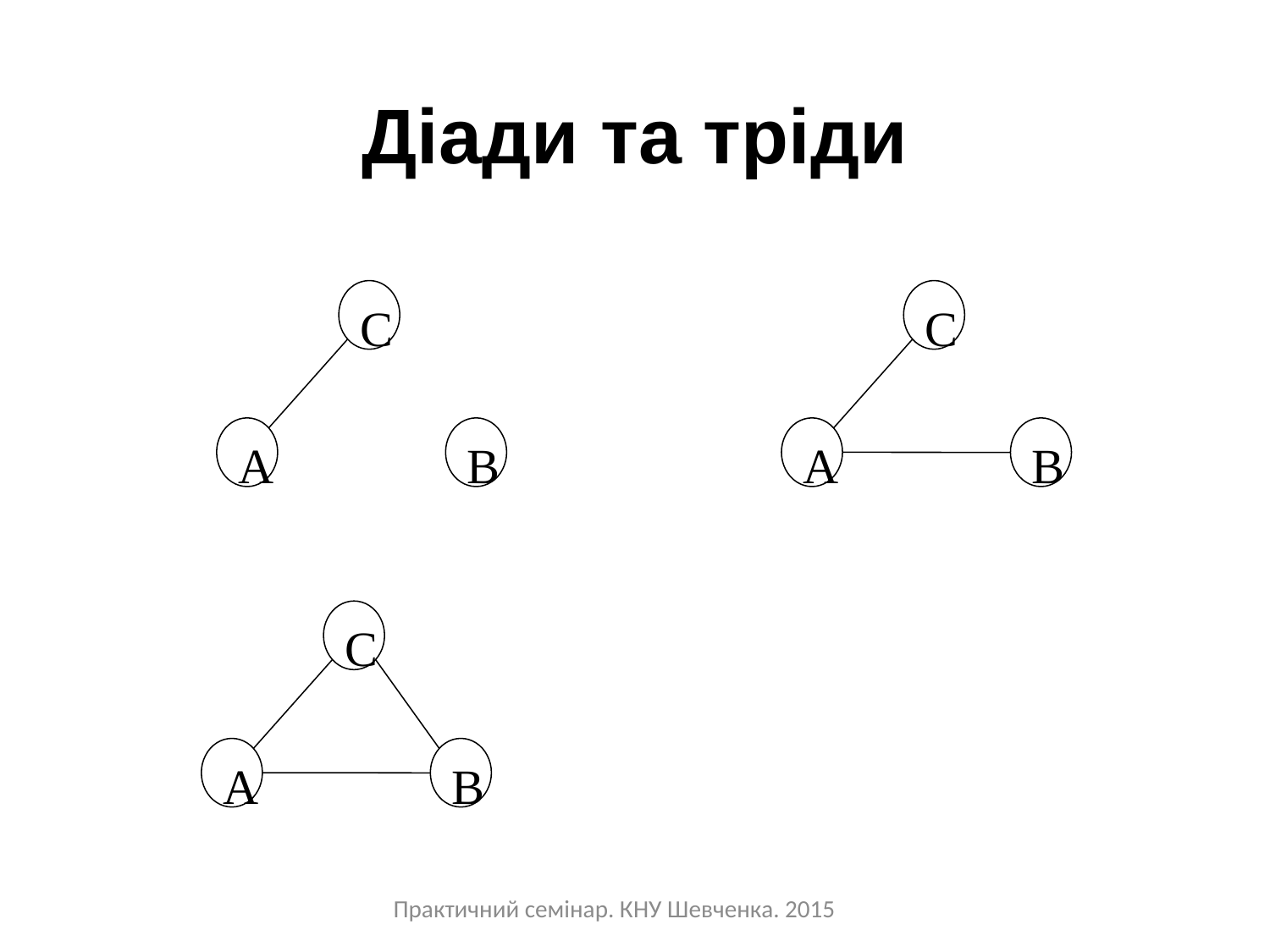

# Діади та тріди

C
C
A
B
A
B
C
A
B
Практичний семінар. КНУ Шевченка. 2015